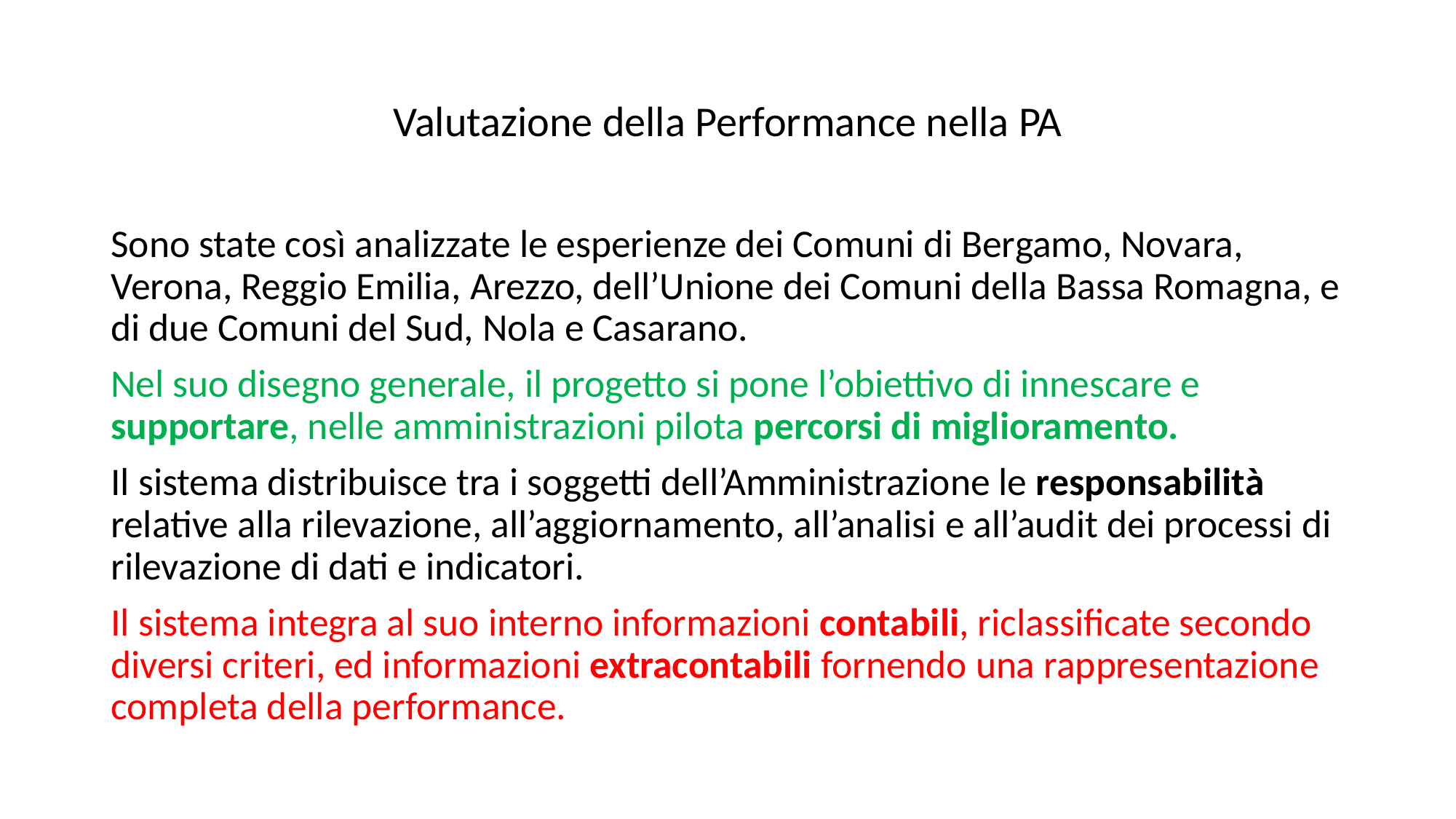

# Valutazione della Performance nella PA
Sono state così analizzate le esperienze dei Comuni di Bergamo, Novara, Verona, Reggio Emilia, Arezzo, dell’Unione dei Comuni della Bassa Romagna, e di due Comuni del Sud, Nola e Casarano.
Nel suo disegno generale, il progetto si pone l’obiettivo di innescare e supportare, nelle amministrazioni pilota percorsi di miglioramento.
Il sistema distribuisce tra i soggetti dell’Amministrazione le responsabilità relative alla rilevazione, all’aggiornamento, all’analisi e all’audit dei processi di rilevazione di dati e indicatori.
Il sistema integra al suo interno informazioni contabili, riclassificate secondo diversi criteri, ed informazioni extracontabili fornendo una rappresentazione completa della performance.